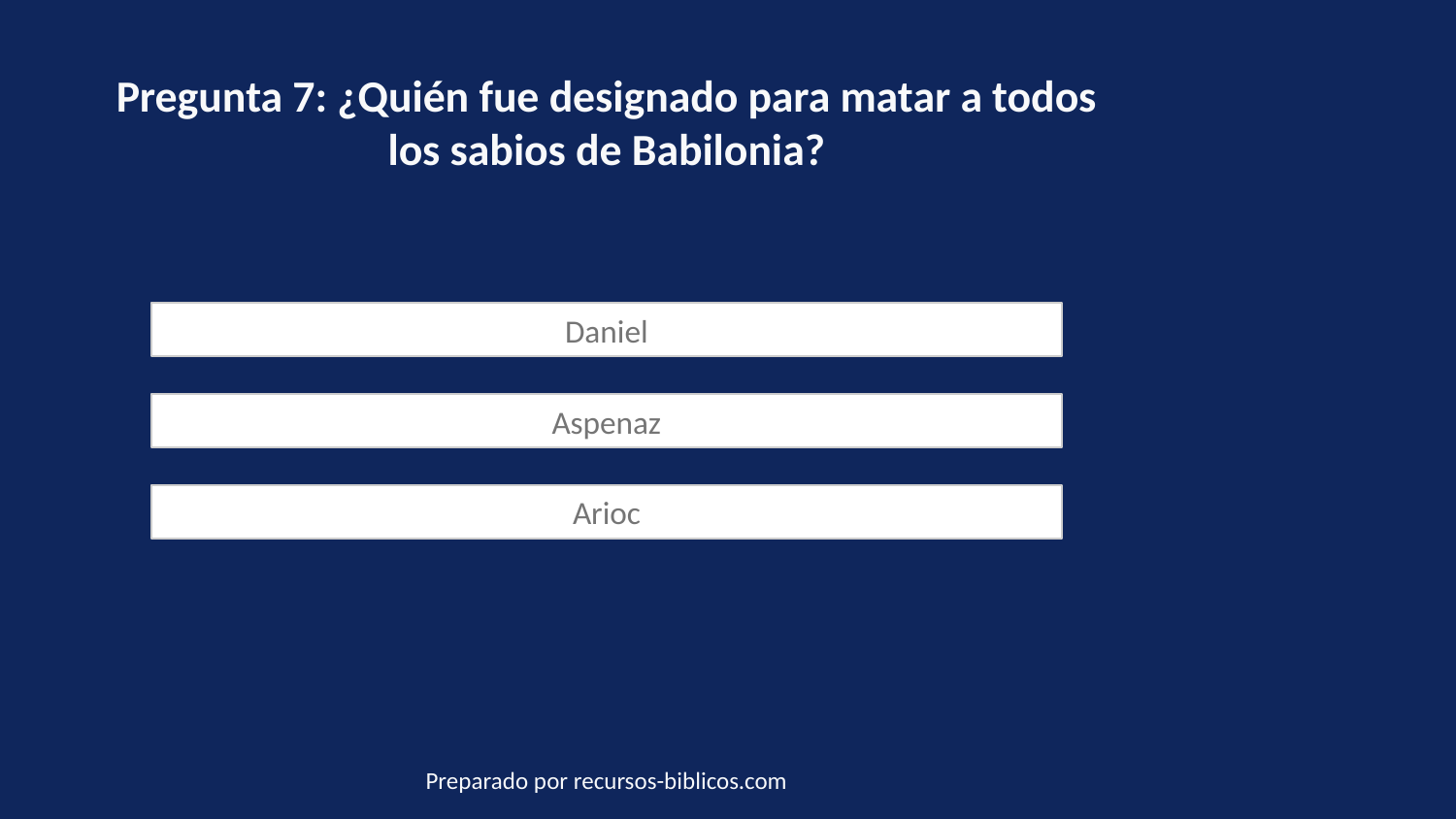

Pregunta 7: ¿Quién fue designado para matar a todos los sabios de Babilonia?
Daniel
Aspenaz
Arioc
Preparado por recursos-biblicos.com